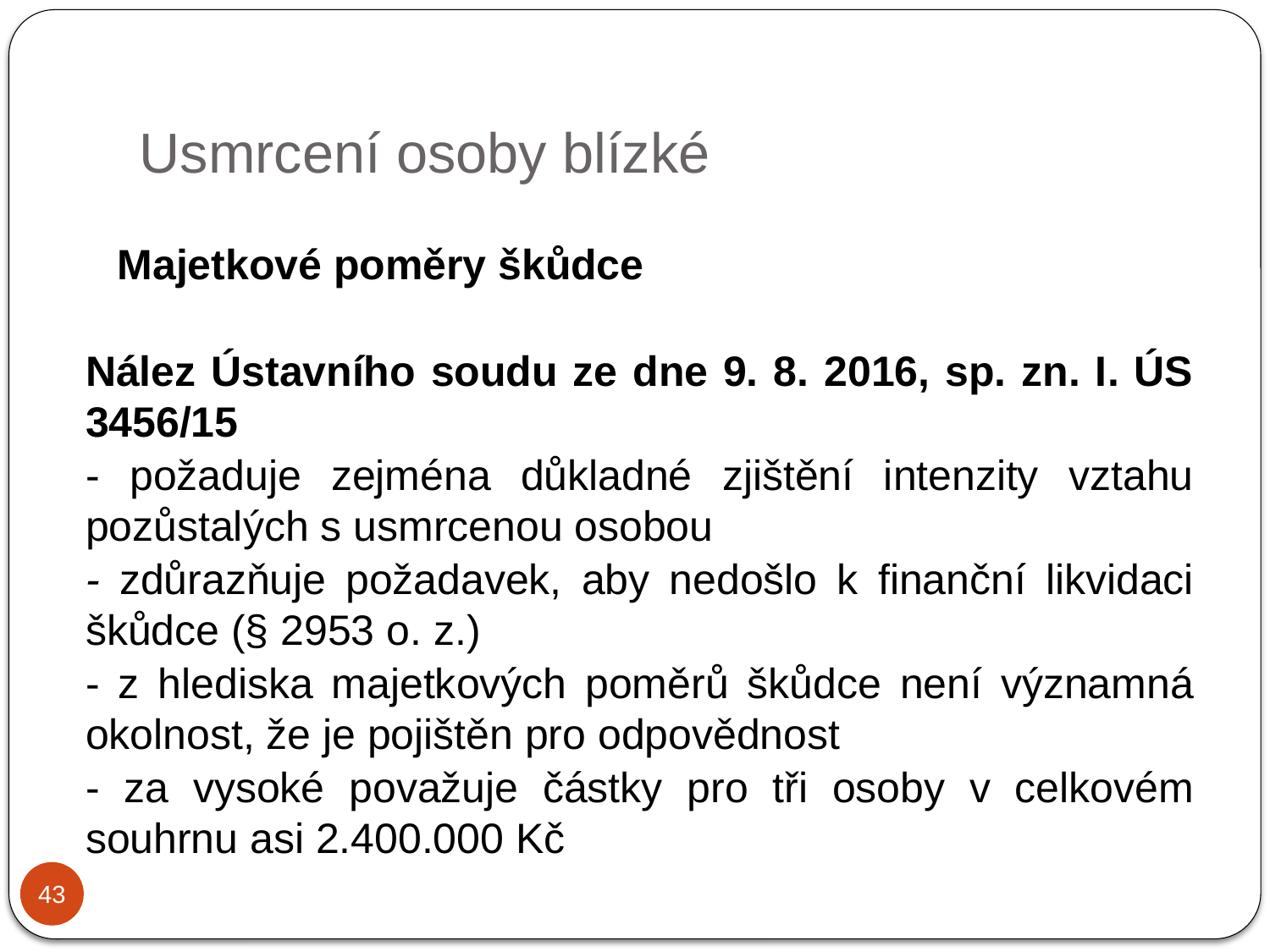

# Usmrcení osoby blízké

		Majetkové poměry škůdce

	Nález Ústavního soudu ze dne 9. 8. 2016, sp. zn. I. ÚS 3456/15
	- požaduje zejména důkladné zjištění intenzity vztahu pozůstalých s usmrcenou osobou
	- zdůrazňuje požadavek, aby nedošlo k finanční likvidaci škůdce (§ 2953 o. z.)
	- z hlediska majetkových poměrů škůdce není významná okolnost, že je pojištěn pro odpovědnost
	- za vysoké považuje částky pro tři osoby v celkovém souhrnu asi 2.400.000 Kč
43